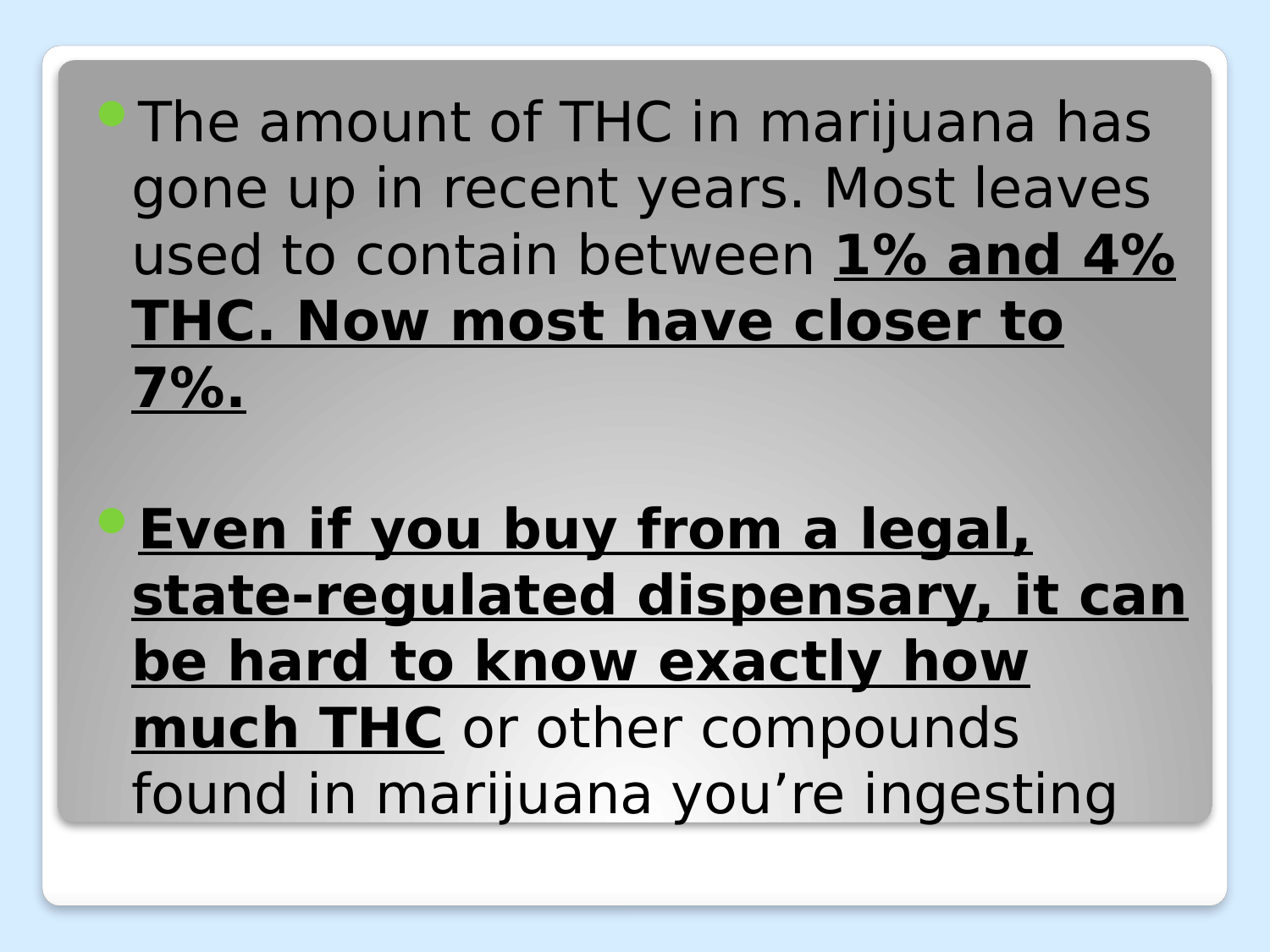

The amount of THC in marijuana has gone up in recent years. Most leaves used to contain between 1% and 4% THC. Now most have closer to 7%.

Even if you buy from a legal, state-regulated dispensary, it can be hard to know exactly how much THC or other compounds found in marijuana you’re ingesting